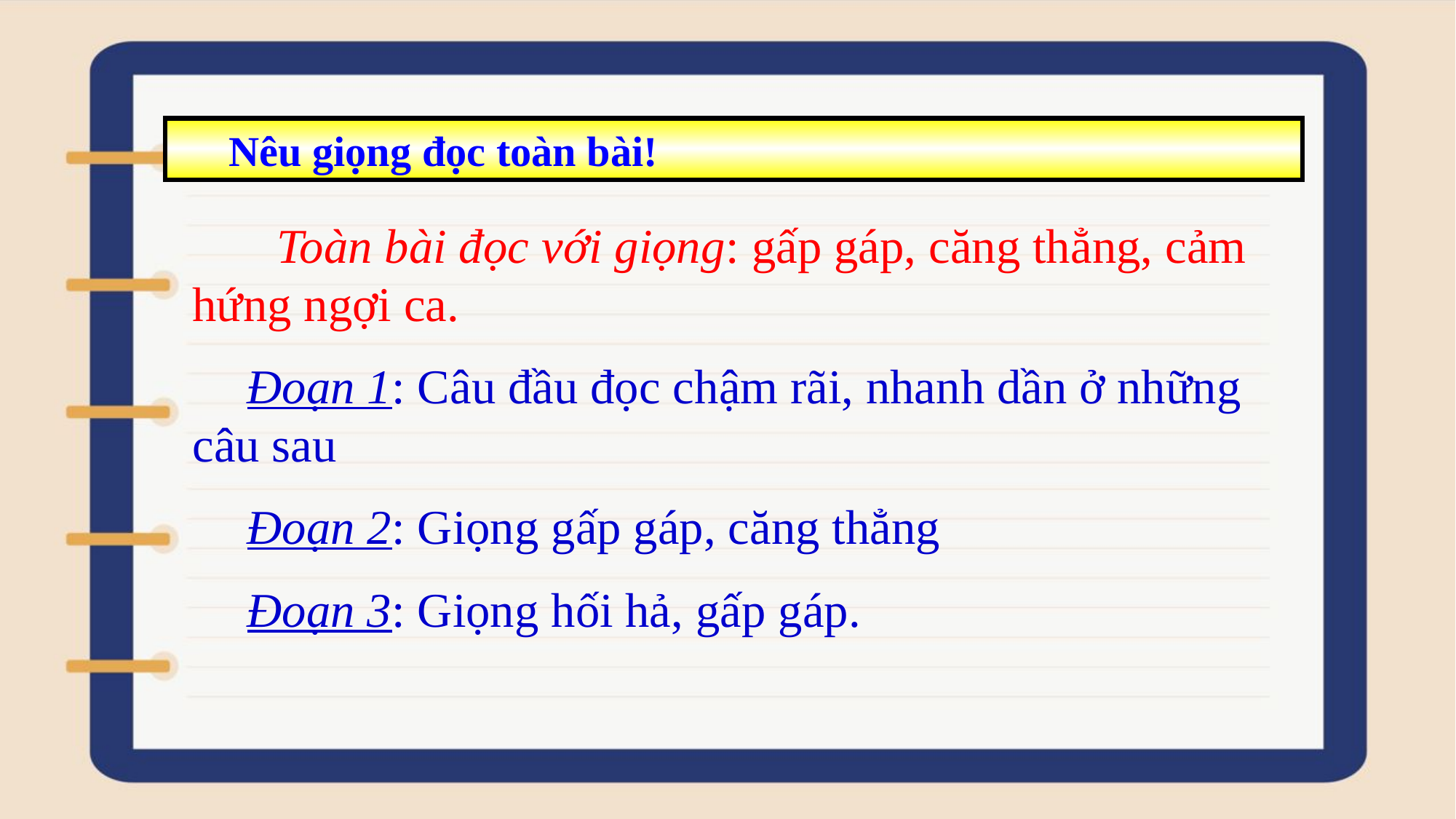

Nêu giọng đọc toàn bài!
   Toàn bài đọc với giọng: gấp gáp, căng thẳng, cảm hứng ngợi ca.
Đoạn 1: Câu đầu đọc chậm rãi, nhanh dần ở những câu sau
Đoạn 2: Giọng gấp gáp, căng thẳng
Đoạn 3: Giọng hối hả, gấp gáp.